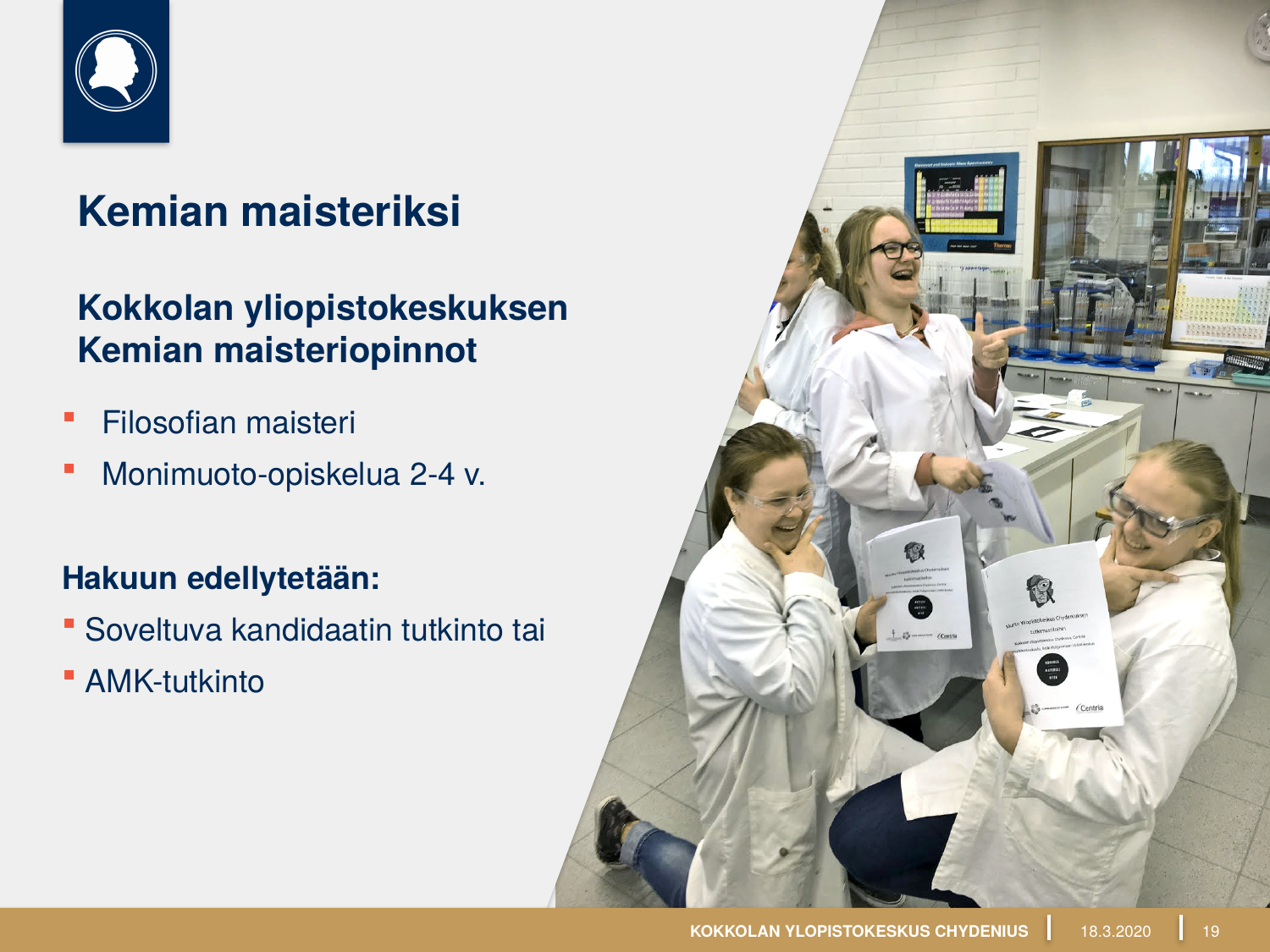

# Kemian maisteriksi Kokkolan yliopistokeskuksen Kemian maisteriopinnot
Filosofian maisteri
Monimuoto-opiskelua 2-4 v.

Hakuun edellytetään:
 Soveltuva kandidaatin tutkinto tai
 AMK-tutkinto

KOKKOLAN YLOPISTOKESKUS CHYDENIUS
18.3.2020
19